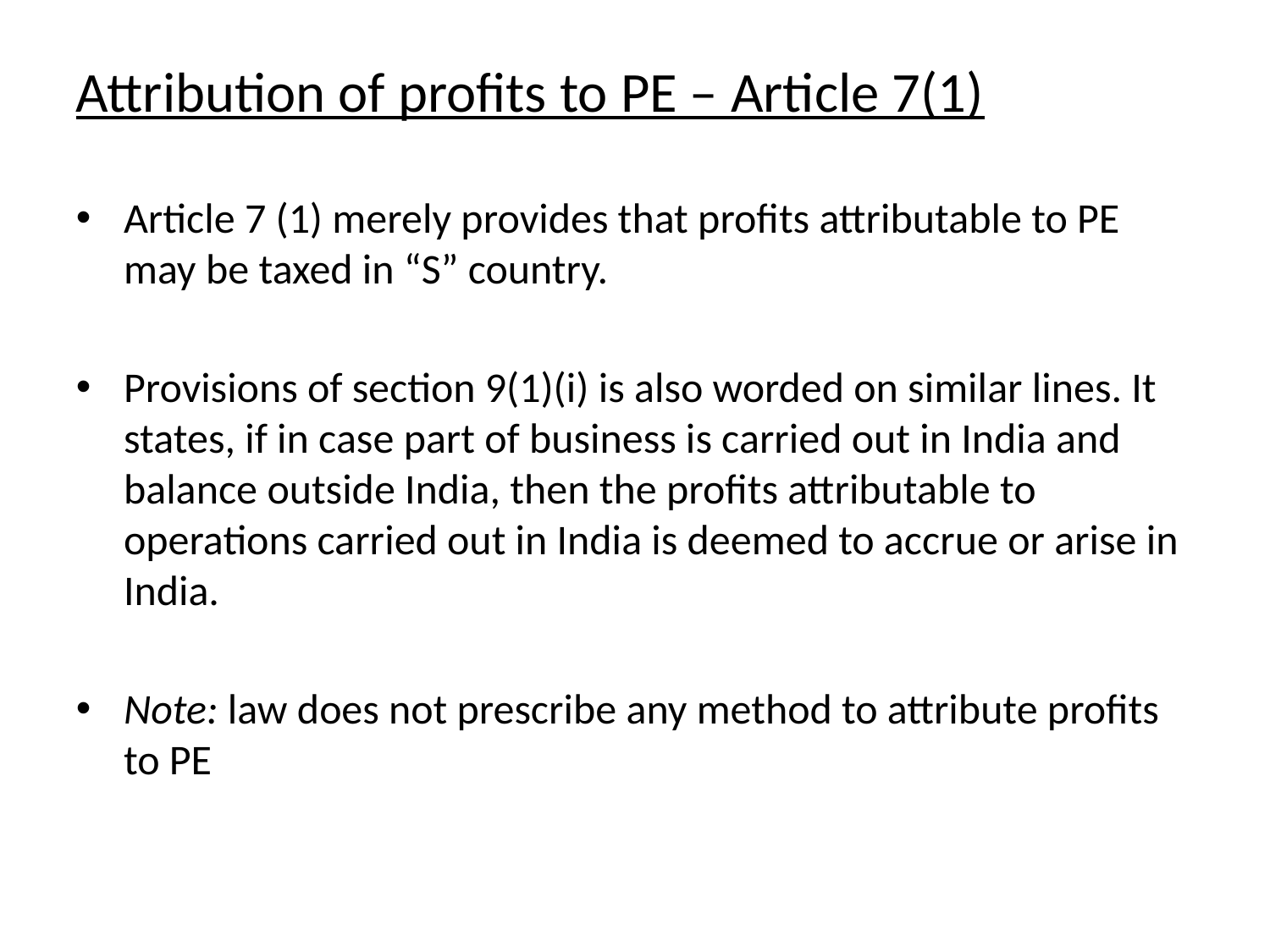

Attribution of profits to PE – Article 7(1)

Article 7 (1) merely provides that profits attributable to PE may be taxed in “S” country.

Provisions of section 9(1)(i) is also worded on similar lines. It states, if in case part of business is carried out in India and balance outside India, then the profits attributable to operations carried out in India is deemed to accrue or arise in India.

Note: law does not prescribe any method to attribute profits to PE